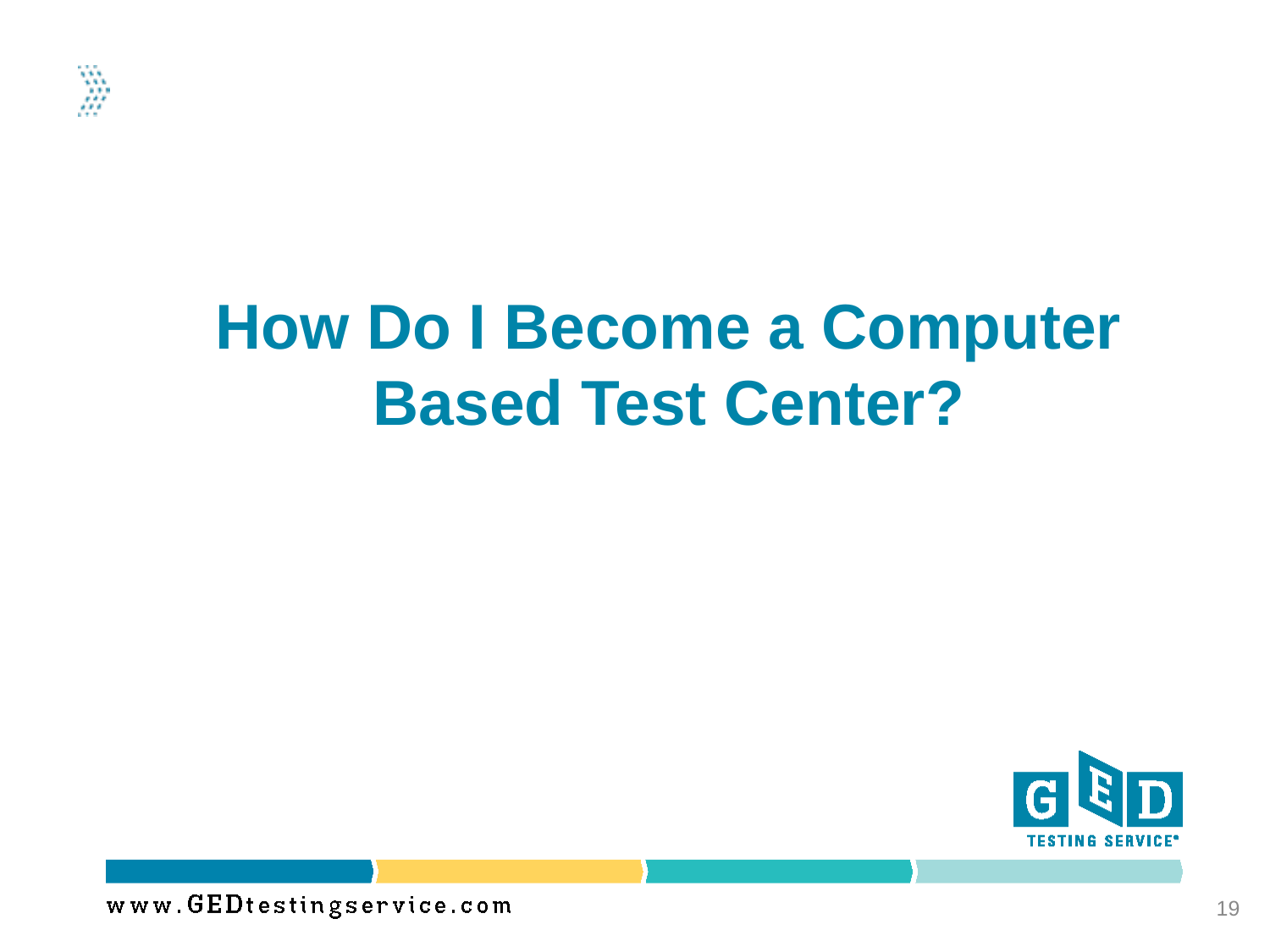

#

How Do I Become a Computer Based Test Center?
19